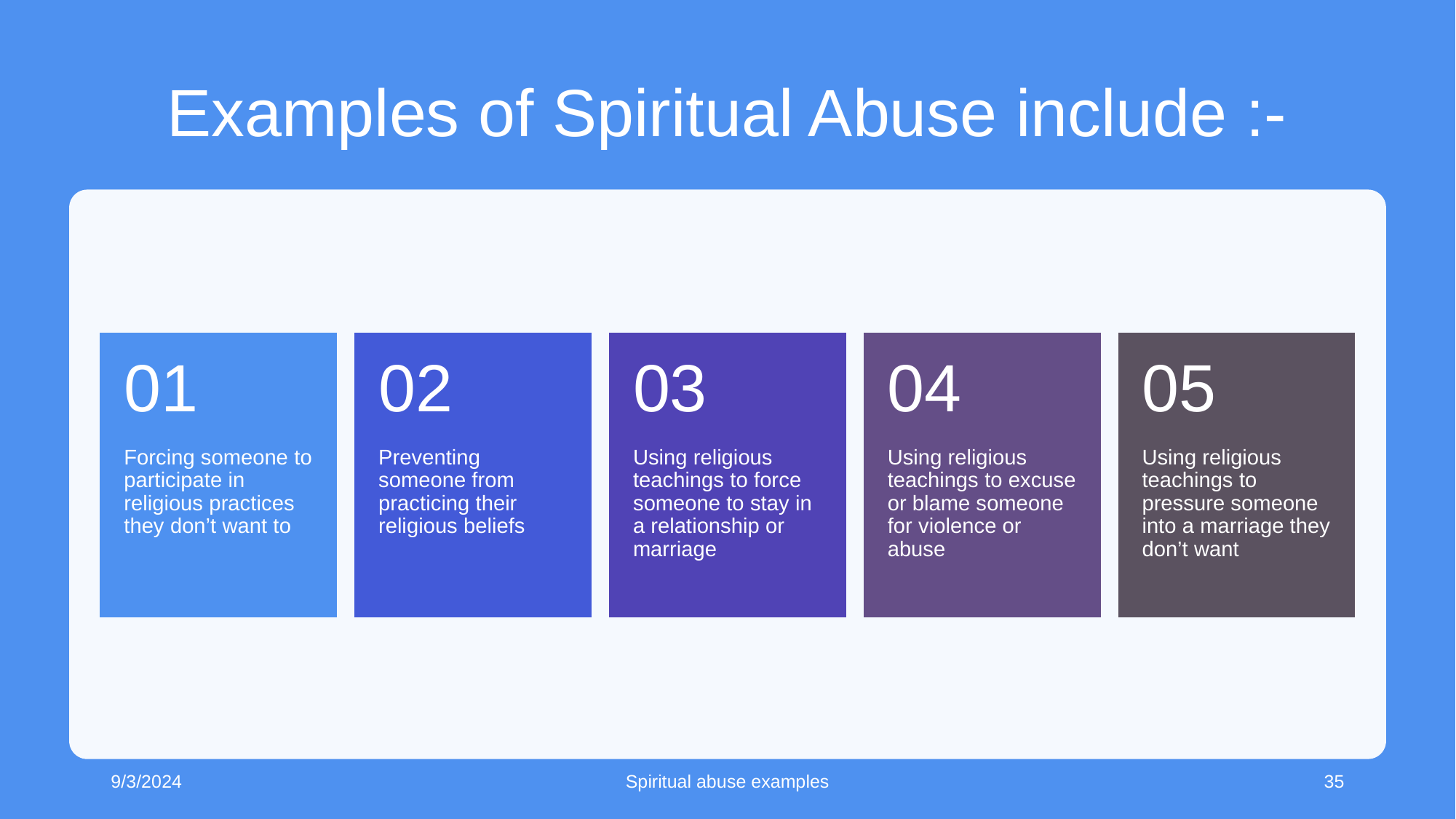

# Examples of Spiritual Abuse include :-

Forcing someone to participate in religious practices they don’t want to
01
Preventing someone from practicing their religious beliefs
02
Using religious teachings to force someone to stay in a relationship or marriage
03
Using religious teachings to excuse or blame someone for violence or abuse
04
Using religious teachings to pressure someone into a marriage they don’t want
05

9/3/2024
Spiritual abuse examples
35